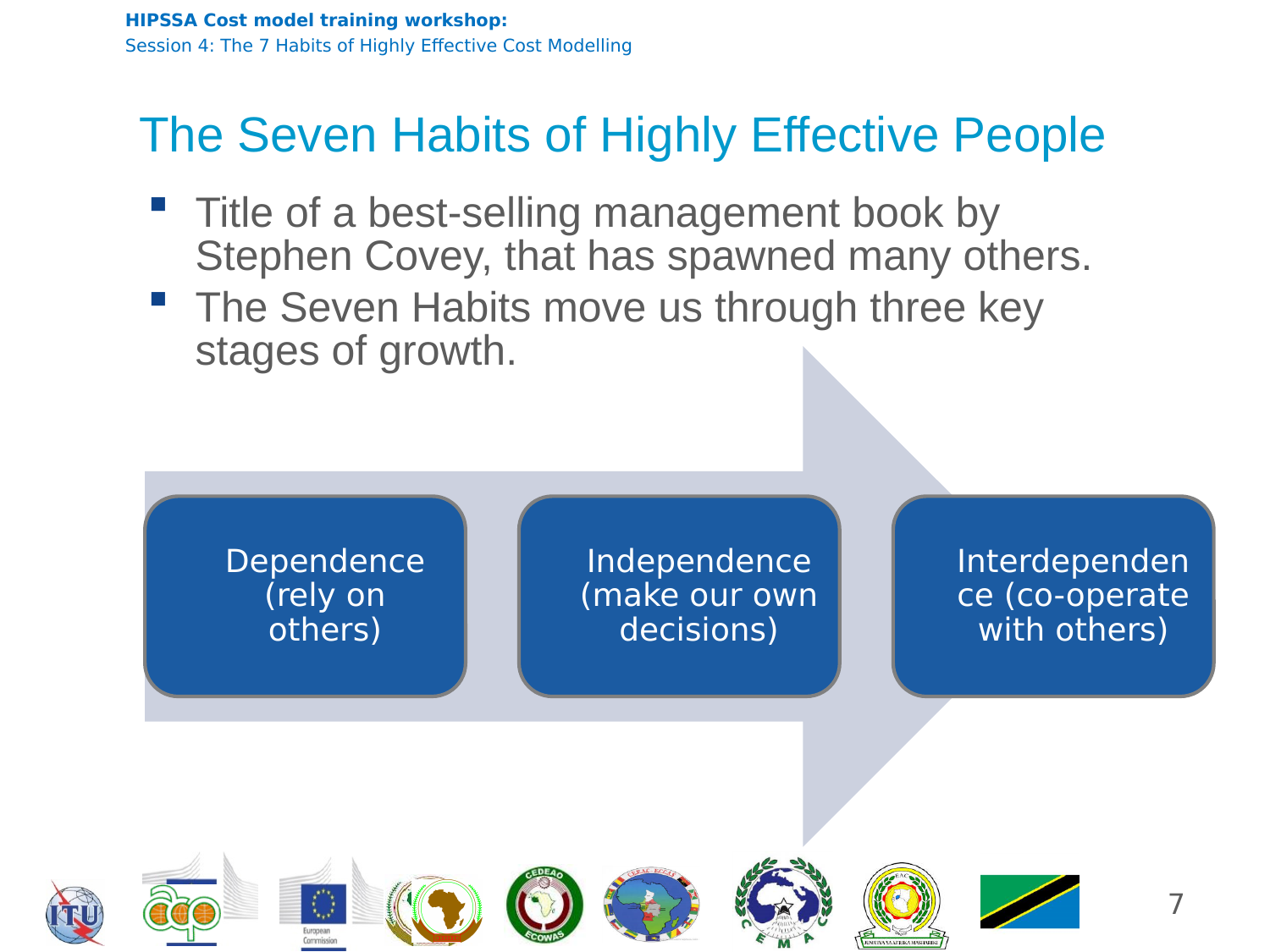

# The Seven Habits of Highly Effective People
Title of a best-selling management book by Stephen Covey, that has spawned many others.
The Seven Habits move us through three key stages of growth.

Dependence (rely on others)
Independence (make our own decisions)
Interdependence (co-operate with others)
7